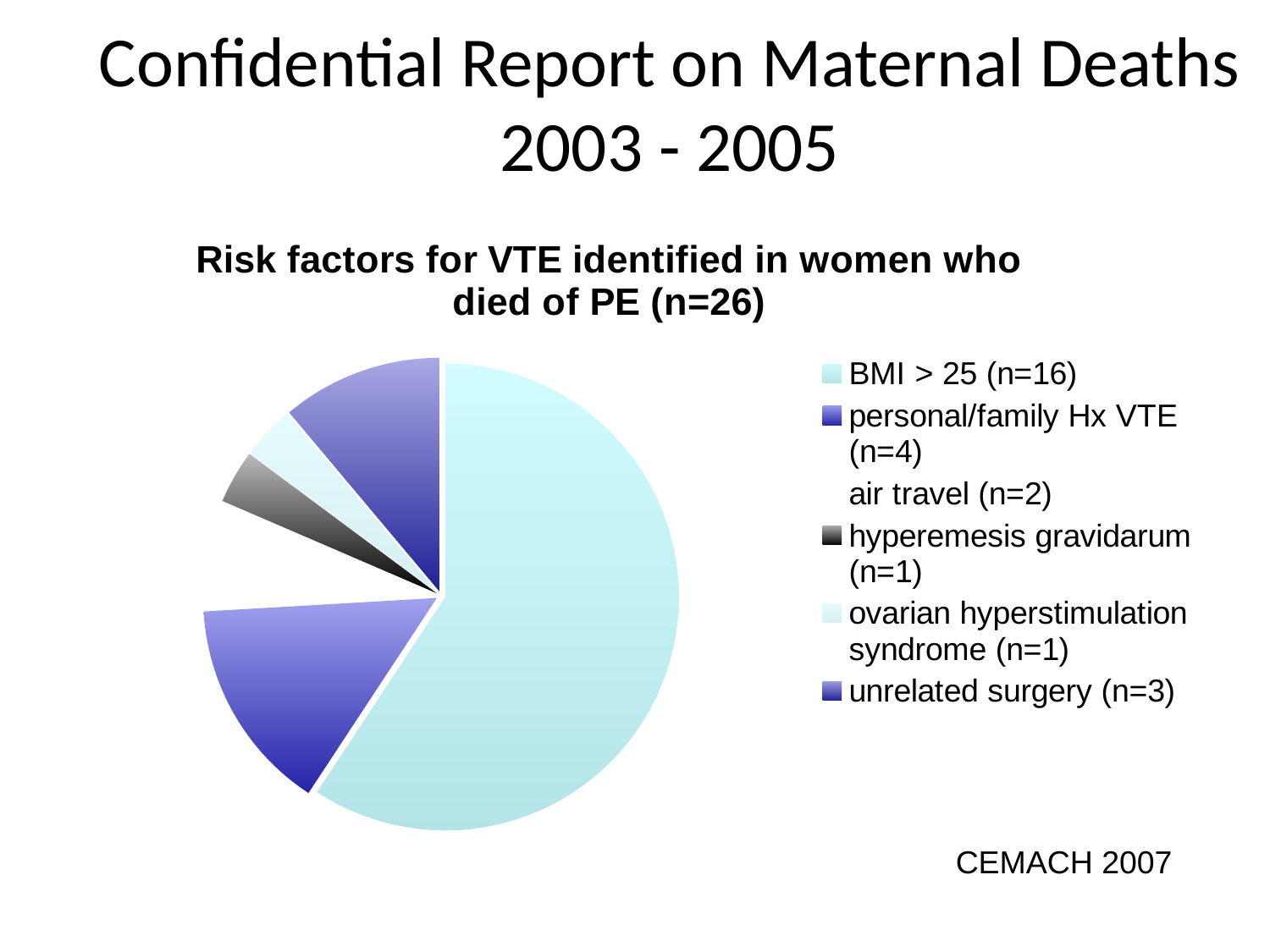

# Confidential Report on Maternal Deaths 2003 - 2005

### Chart: Risk factors for VTE identified in women who died of PE (n=26)

| Category | Risk factors VTE identified in women who died of PE (n=26) |
|---|---|
| BMI > 25 (n=16) | 16.0 |
| personal/family Hx VTE (n=4) | 4.0 |
| air travel (n=2) | 2.0 |
| hyperemesis gravidarum (n=1) | 1.0 |
| ovarian hyperstimulation syndrome (n=1) | 1.0 |
| unrelated surgery (n=3) | 3.0 |
CEMACH 2007